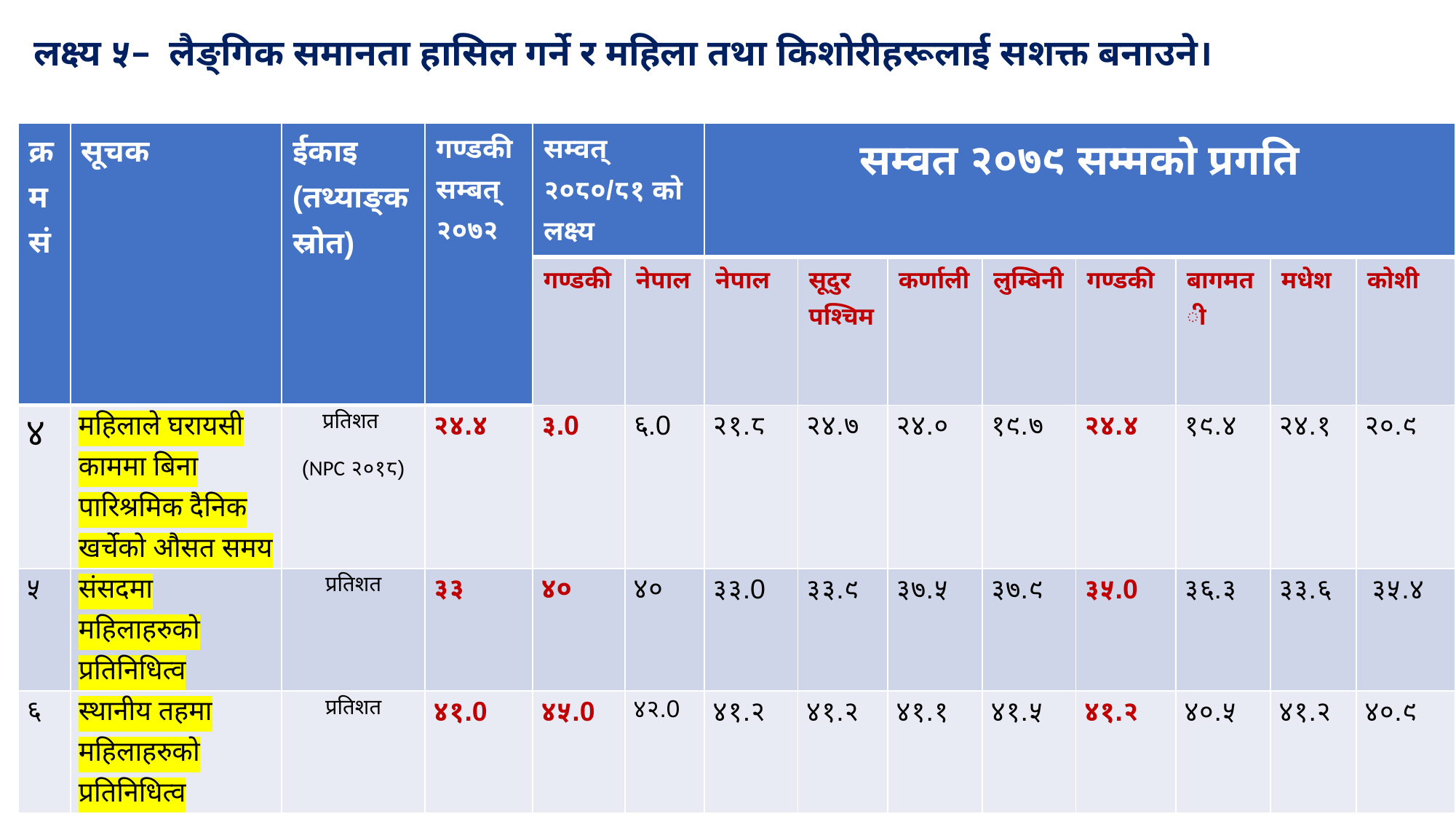

लक्ष्य ५–  लैङ्गिक समानता हासिल गर्ने र महिला तथा किशोरीहरूलाई सशक्त बनाउने।
#
| क्रमसं | सूचक | ईकाइ (तथ्याङ्क स्रोत) | गण्डकी सम्बत् २०७२ | सम्वत् २०८०/८१ को लक्ष्य |  | सम्वत २०७९ सम्मको प्रगति |  |  |  |  |  |  |  |
| --- | --- | --- | --- | --- | --- | --- | --- | --- | --- | --- | --- | --- | --- |
|  |  |  |  | गण्डकी | नेपाल | नेपाल | सूदुर पश्चिम | कर्णाली | लुम्बिनी | गण्डकी | बागमती | मधेश | कोशी |
| ४ | महिलाले घरायसी काममा बिना पारिश्रमिक दैनिक खर्चेको औसत समय | प्रतिशत (NPC २०१८) | २४.४ | ३.0 | ६.0 | २१.८ | २४.७ | २४.० | १९.७ | २४.४ | १९.४ | २४.१ | २०.९ |
| ५ | संसदमा महिलाहरुको प्रतिनिधित्व | प्रतिशत | ३३ | ४० | ४० | ३३.0 | ३३.९ | ३७.५ | ३७.९ | ३५.0 | ३६.३ | ३३.६ | ३५.४ |
| ६ | स्थानीय तहमा महिलाहरुको प्रतिनिधित्व | प्रतिशत | ४१.0 | ४५.0 | ४२.0 | ४१.२ | ४१.२ | ४१.१ | ४१.५ | ४१.२ | ४०.५ | ४१.२ | ४०.९ |